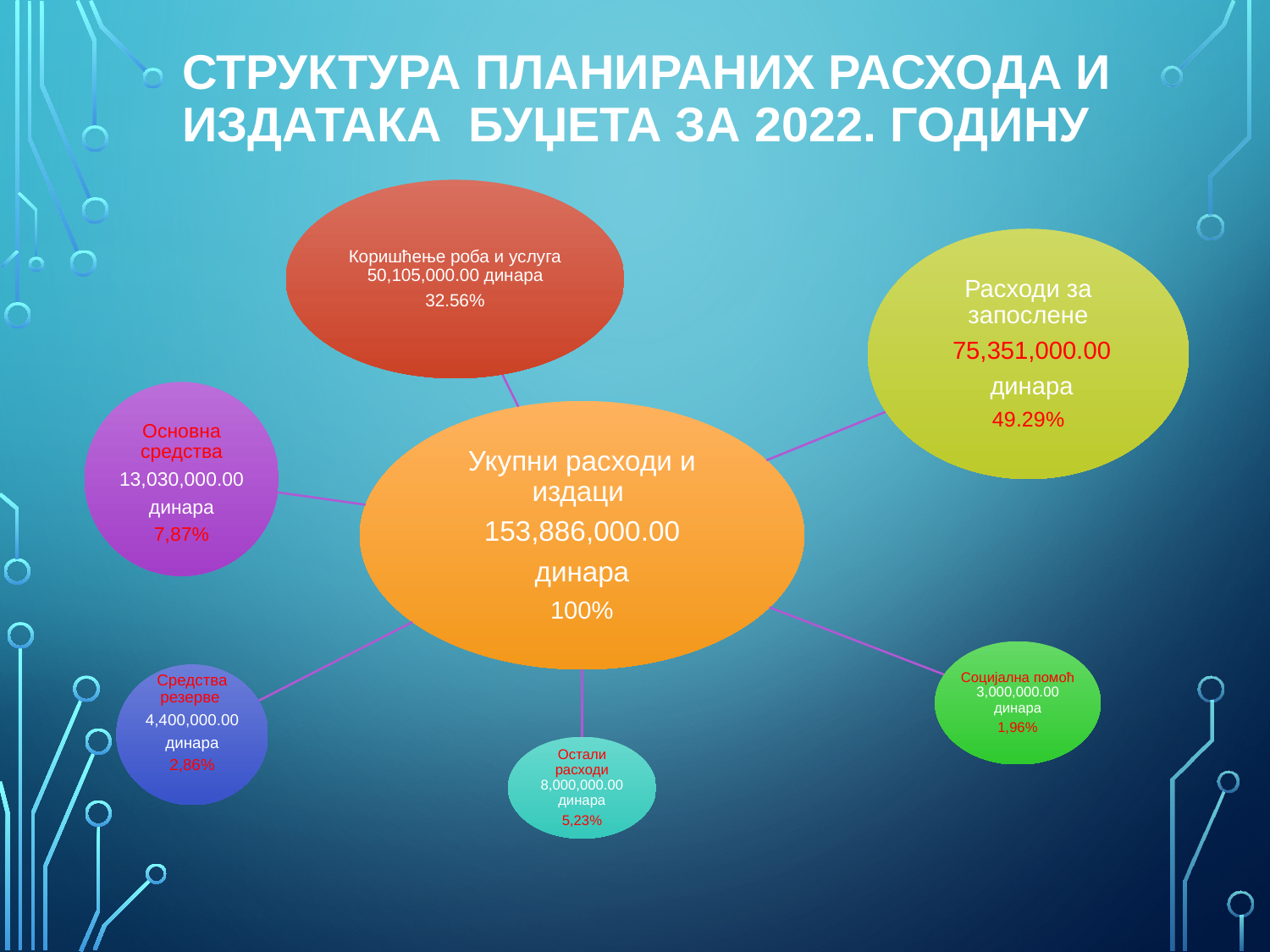

# Структура планираних расхода и издатака  буџета за 2022. годину
Укупни расходи и издаци
153,886,000.00
динара
100%

Коришћење роба и услуга 50,105,000.00 динара
32.56%

Расходи за запослене
 75,351,000.00
 динара
49.29%

Социјална помоћ 3,000,000.00 динара
1,96%

Остали расходи 8,000,000.00 динара
5,23%

Средства резерве
4,400,000.00
динара
2,86%

Основна средства
13,030,000.00
динара
7,87%